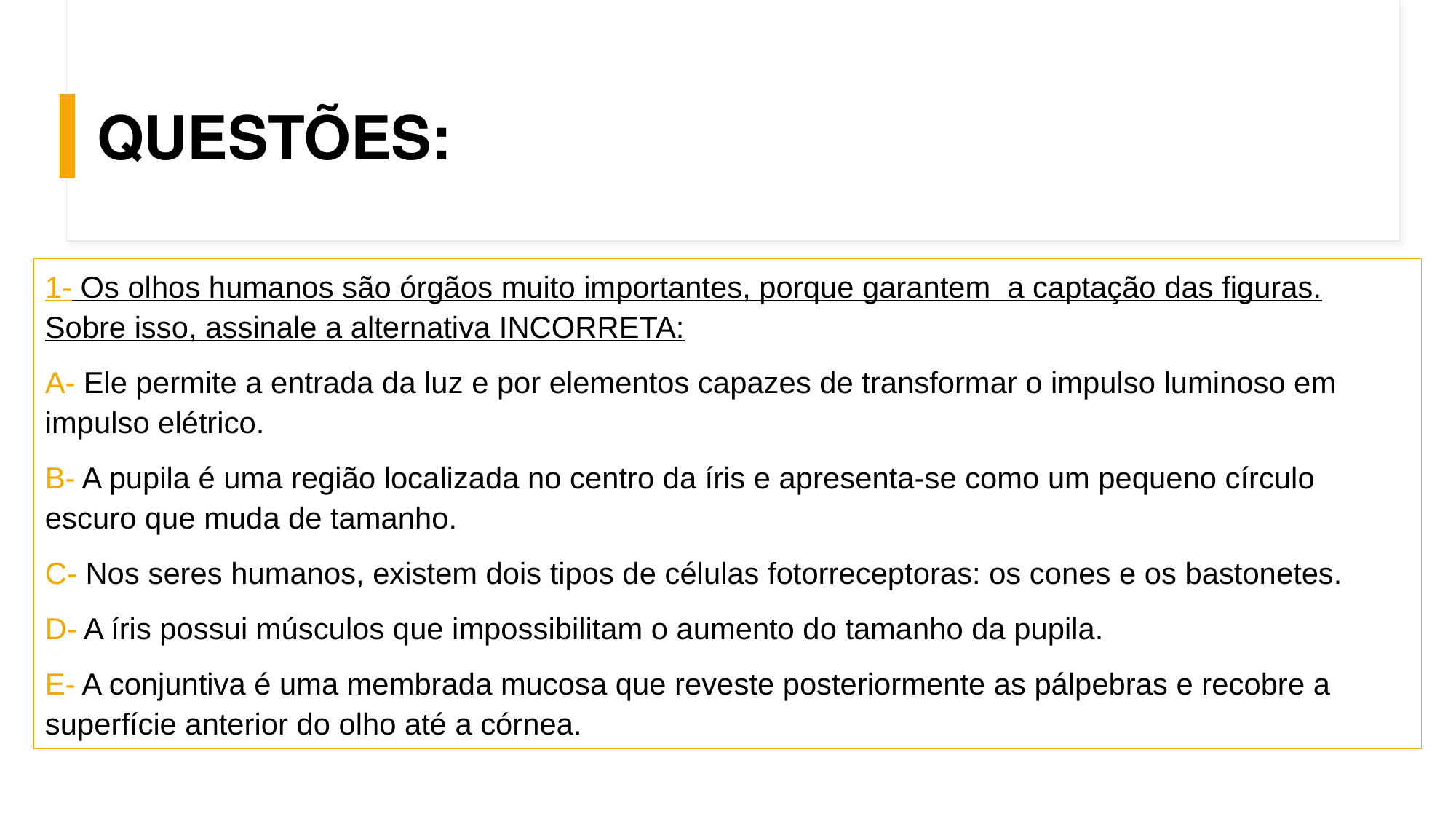

# QUESTÕES:
1- Os olhos humanos são órgãos muito importantes, porque garantem  a captação das figuras. Sobre isso, assinale a alternativa INCORRETA:
A- Ele permite a entrada da luz e por elementos capazes de transformar o impulso luminoso em impulso elétrico.
B- A pupila é uma região localizada no centro da íris e apresenta-se como um pequeno círculo escuro que muda de tamanho.
C- Nos seres humanos, existem dois tipos de células fotorreceptoras: os cones e os bastonetes.
D- A íris possui músculos que impossibilitam o aumento do tamanho da pupila.
E- A conjuntiva é uma membrada mucosa que reveste posteriormente as pálpebras e recobre a superfície anterior do olho até a córnea.